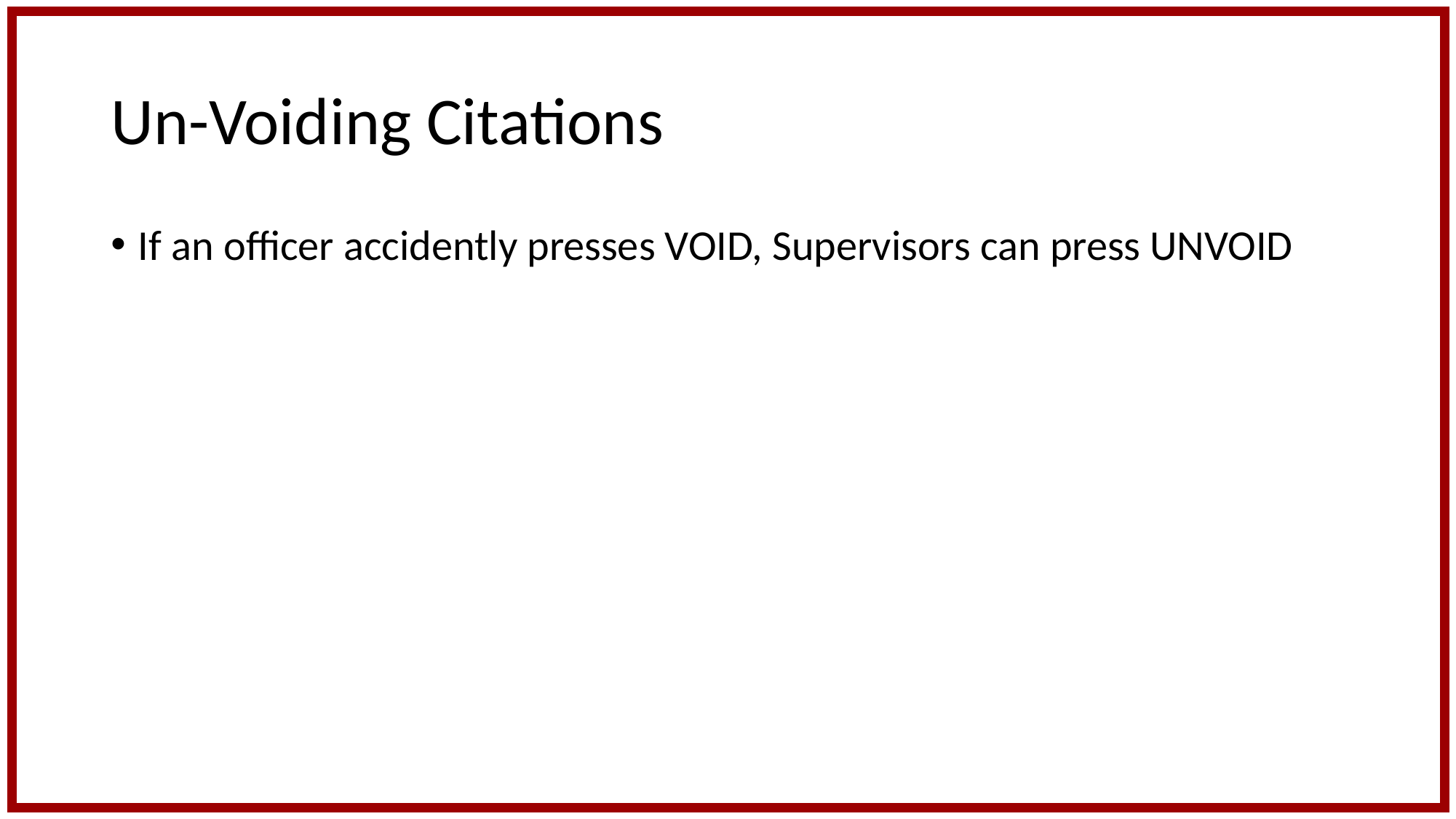

# Un-Voiding Citations
If an officer accidently presses VOID, Supervisors can press UNVOID